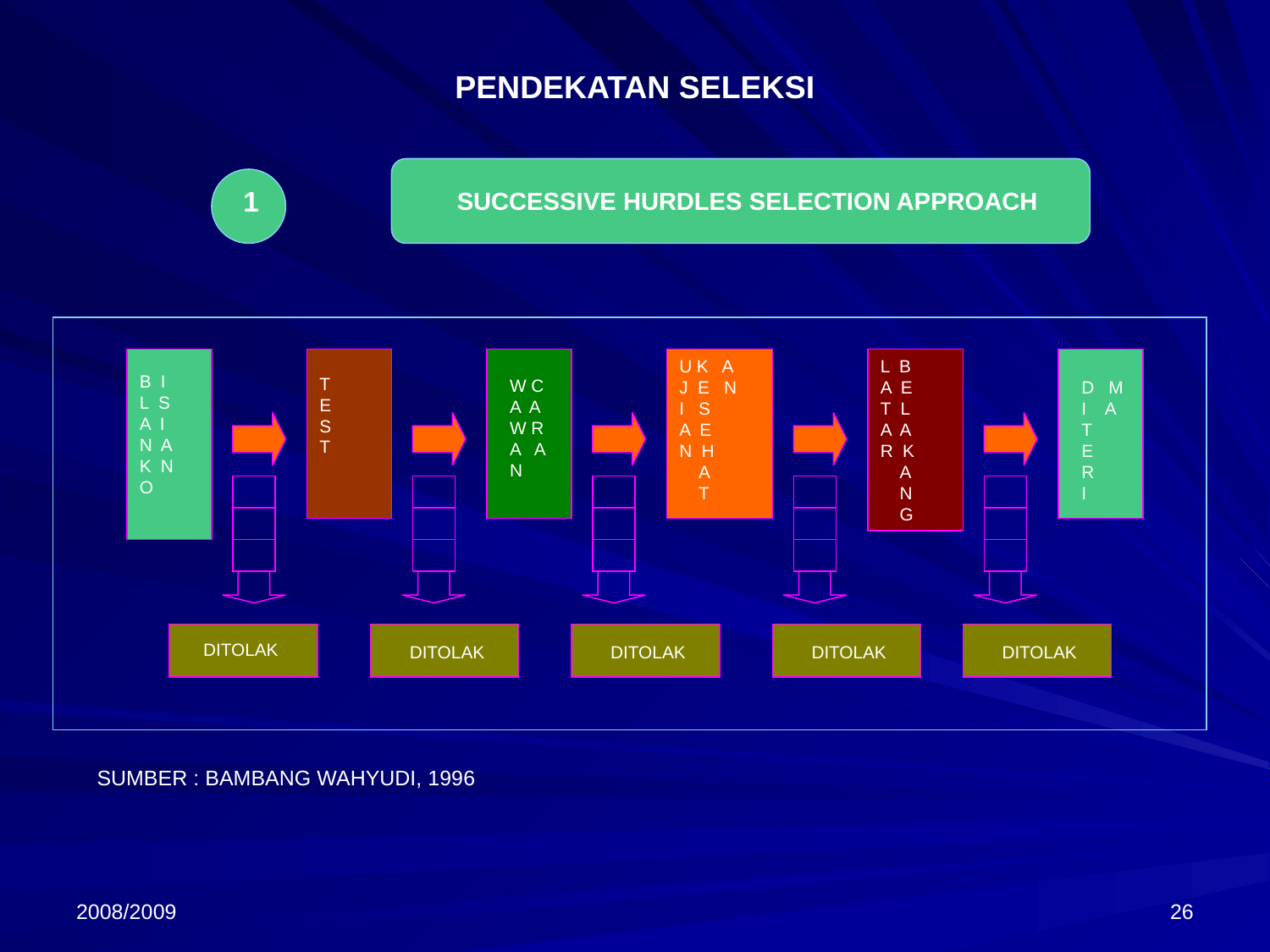

# PENDEKATAN SELEKSI

1
SUCCESSIVE HURDLES SELECTION APPROACH

U K   A
J  E   N
I   S
A  E
N  H
    A
    T
L  B
A  E
T  L
A  A
R  K
    A
    N
    G

B  I
L  S
A  I
N  A
K  N
O
T
E
S
T
W C
A  A
W R
A   A
N
D   M
I    A
T
E
R
I

DITOLAK
DITOLAK
DITOLAK
DITOLAK
DITOLAK

SUMBER : BAMBANG WAHYUDI, 1996
2008/2009
26